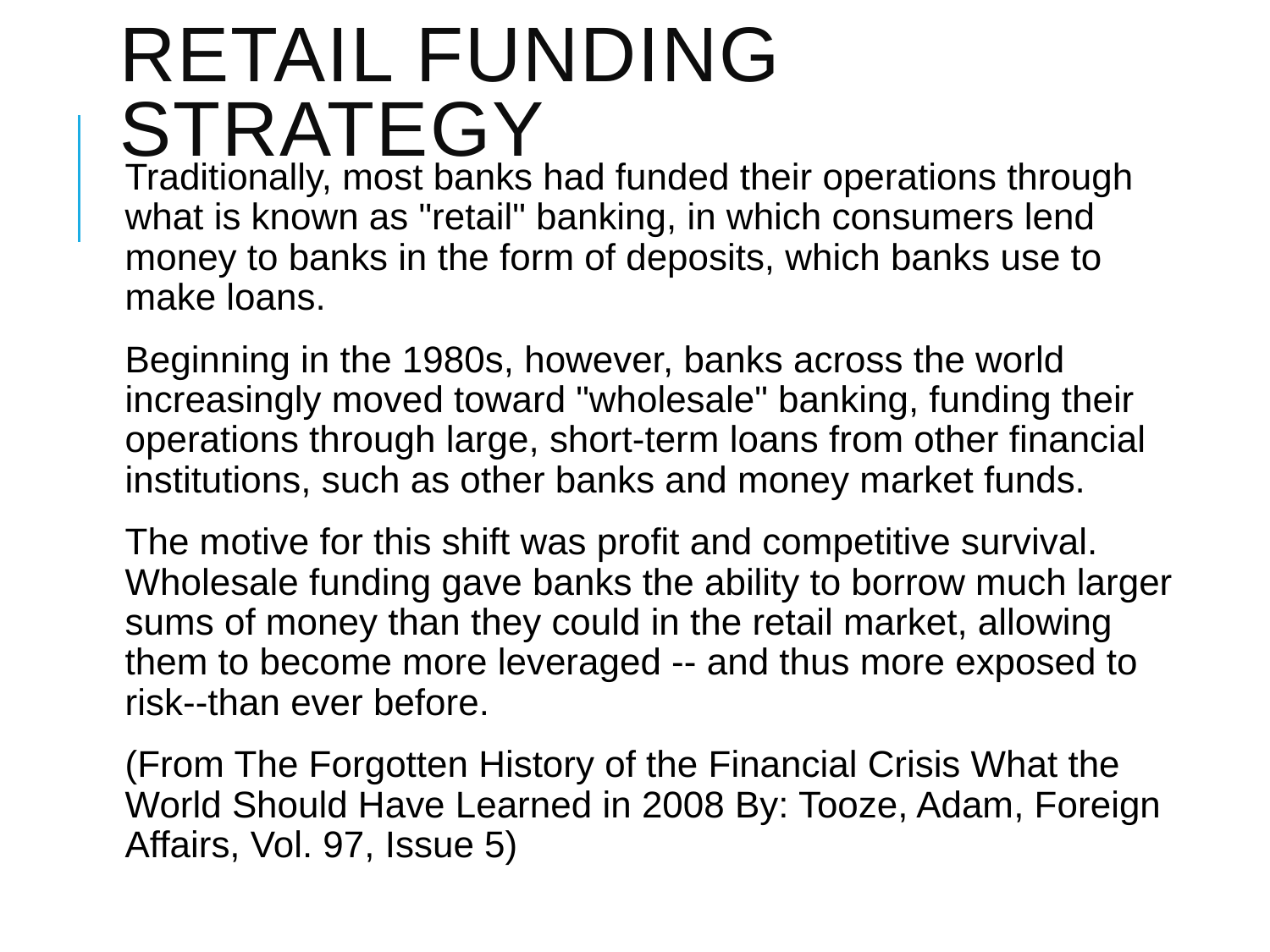

# Retail funding strategy
Traditionally, most banks had funded their operations through what is known as "retail" banking, in which consumers lend money to banks in the form of deposits, which banks use to make loans.
Beginning in the 1980s, however, banks across the world increasingly moved toward "wholesale" banking, funding their operations through large, short-term loans from other financial institutions, such as other banks and money market funds.
The motive for this shift was profit and competitive survival. Wholesale funding gave banks the ability to borrow much larger sums of money than they could in the retail market, allowing them to become more leveraged -- and thus more exposed to risk--than ever before.
(From The Forgotten History of the Financial Crisis What the World Should Have Learned in 2008 By: Tooze, Adam, Foreign Affairs, Vol. 97, Issue 5)